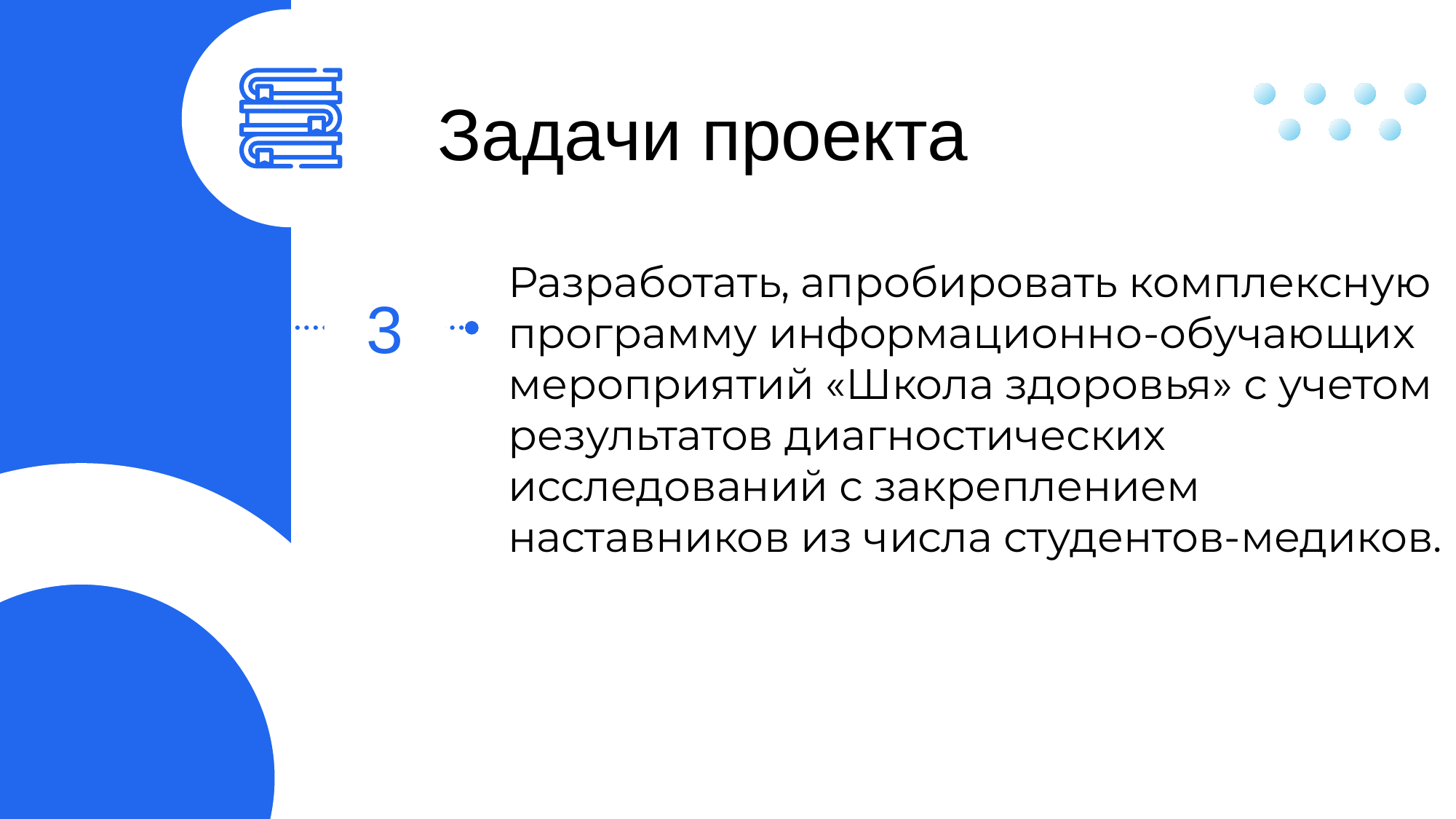

Задачи проекта
Разработать, апробировать комплексную программу информационно-обучающих мероприятий «Школа здоровья» с учетом результатов диагностических исследований с закреплением наставников из числа студентов-медиков.

3